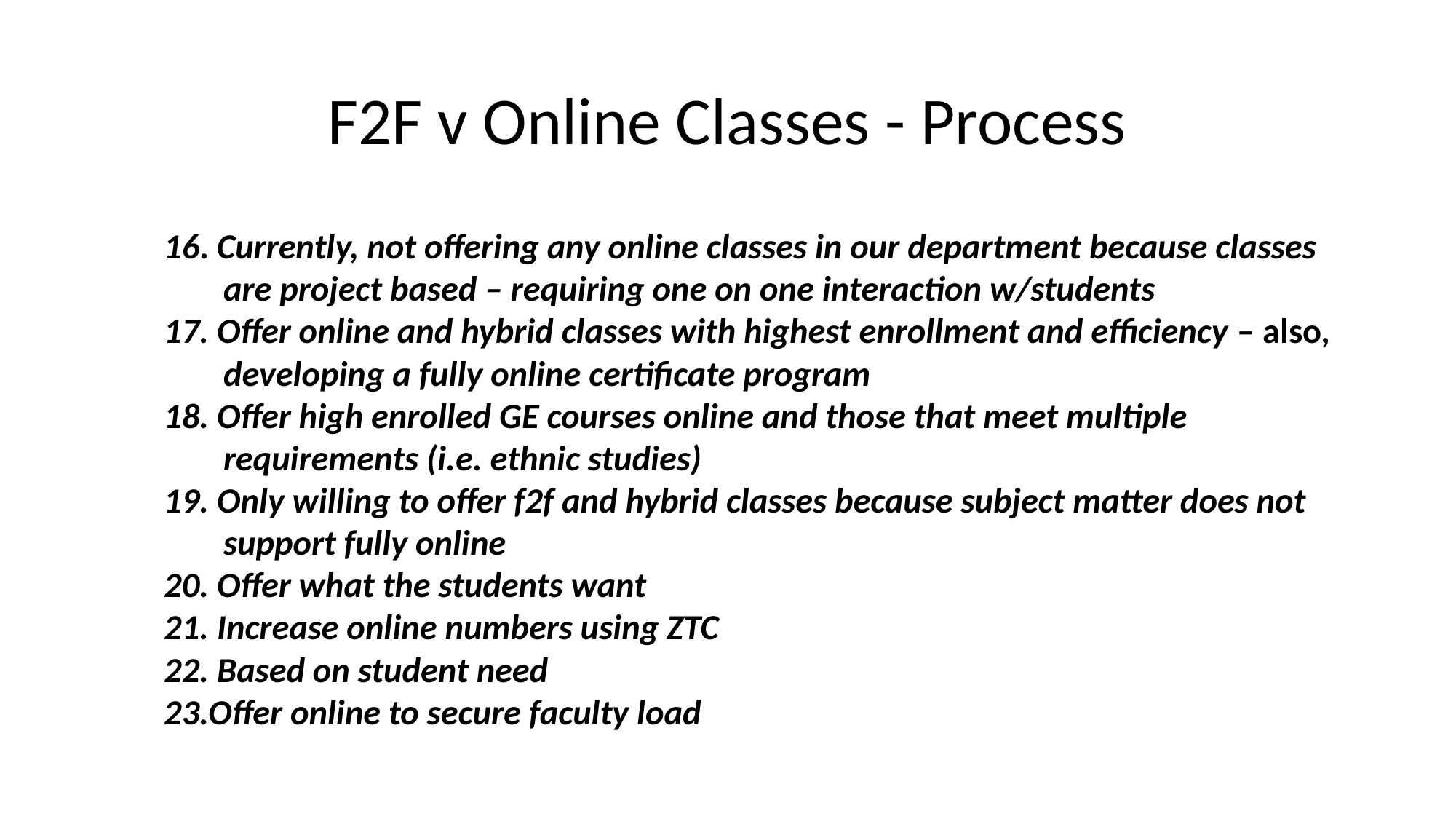

# F2F v Online Classes - Process
16. Currently, not offering any online classes in our department because classes are project based – requiring one on one interaction w/students
17. Offer online and hybrid classes with highest enrollment and efficiency – also, developing a fully online certificate program
18. Offer high enrolled GE courses online and those that meet multiple requirements (i.e. ethnic studies)
19. Only willing to offer f2f and hybrid classes because subject matter does not support fully online
20. Offer what the students want
21. Increase online numbers using ZTC
22. Based on student need
23.Offer online to secure faculty load